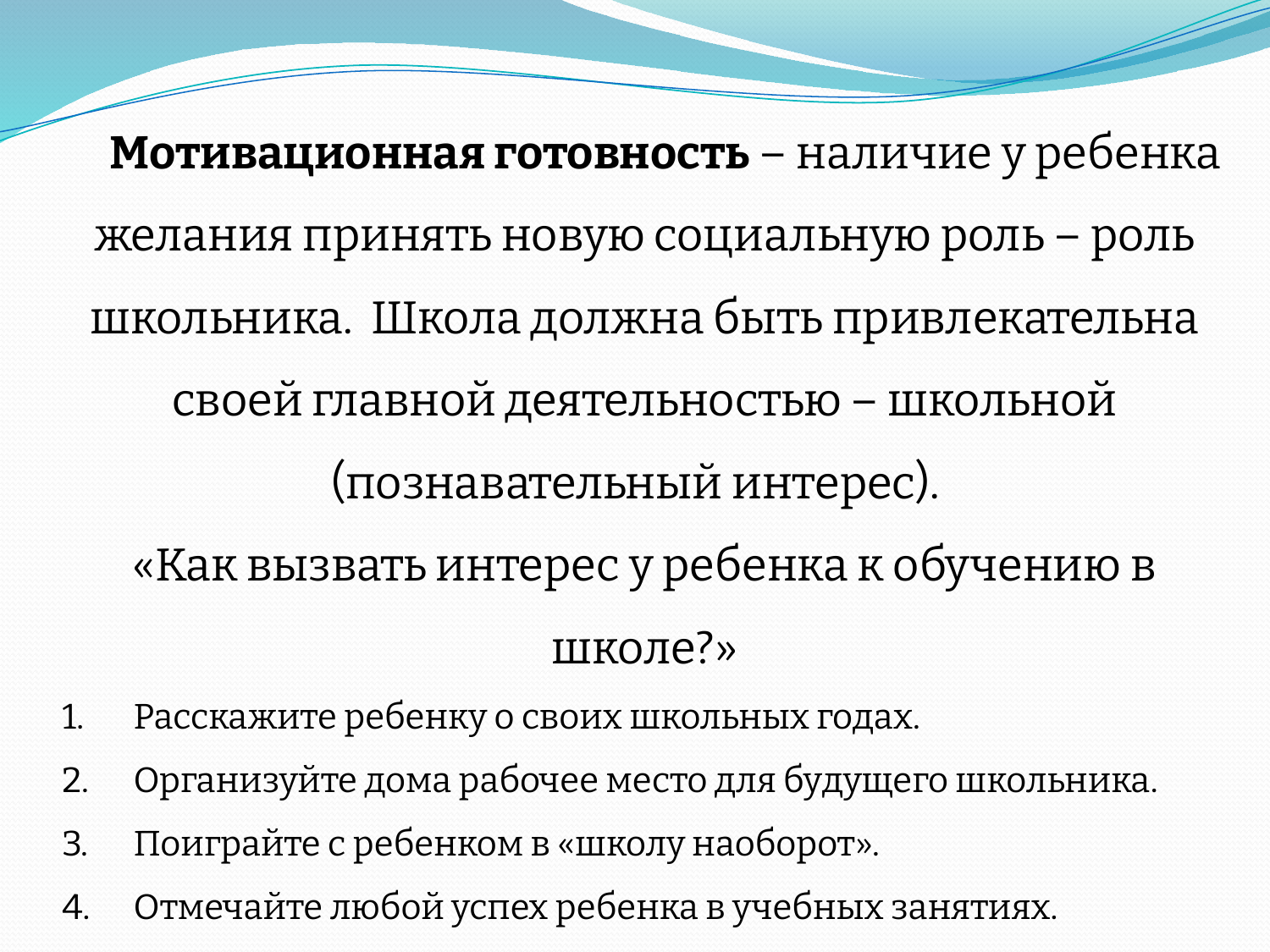

Мотивационная готовность – наличие у ребенка желания принять новую социальную роль – роль школьника.  Школа должна быть привлекательна своей главной деятельностью – школьной (познавательный интерес).
«Как вызвать интерес у ребенка к обучению в школе?»
Расскажите ребенку о своих школьных годах.
Организуйте дома рабочее место для будущего школьника.
Поиграйте с ребенком в «школу наоборот».
Отмечайте любой успех ребенка в учебных занятиях.